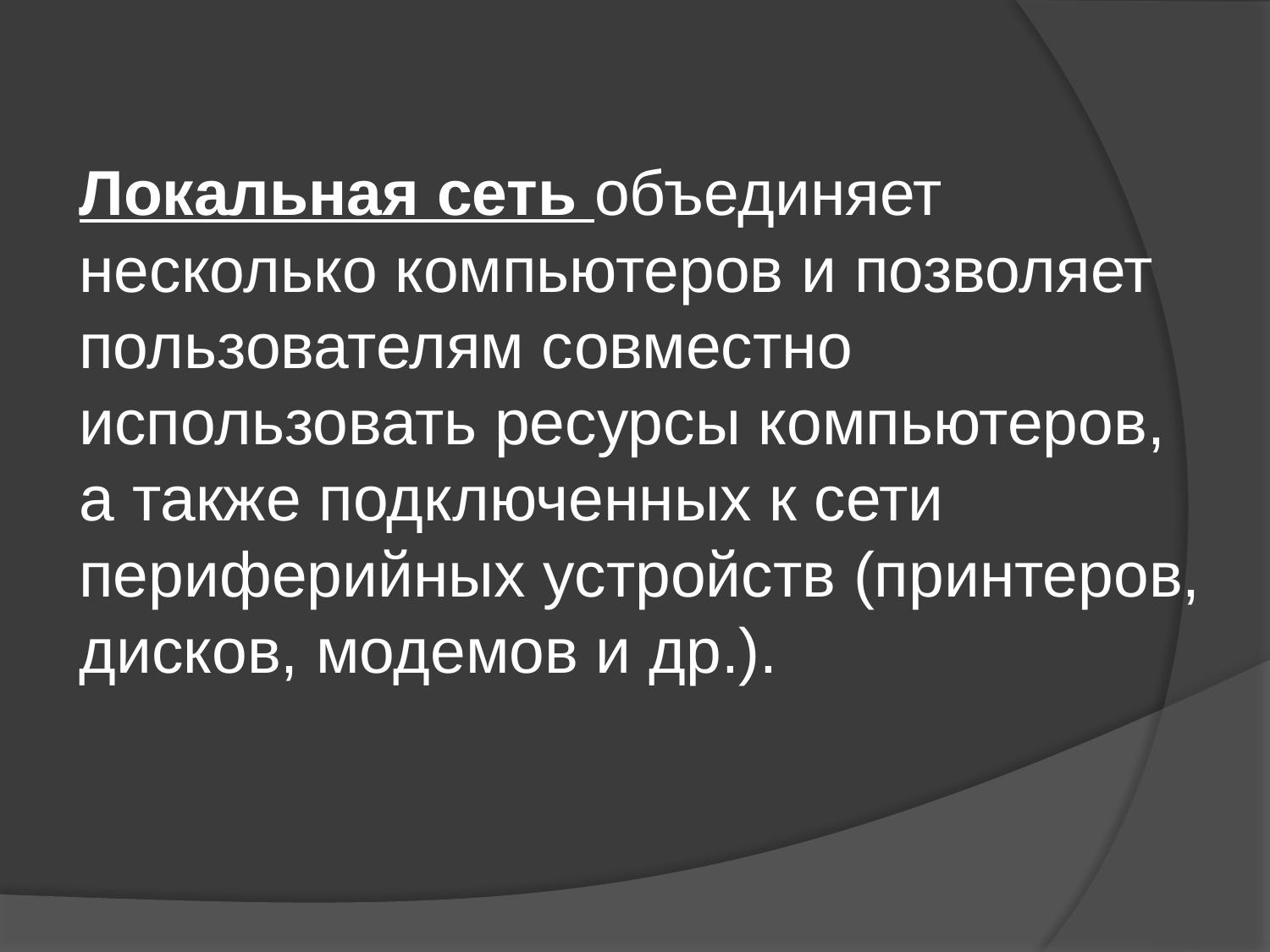

Локальная сеть объединяет несколько компьютеров и позволяет пользователям совместно использовать ресурсы компьютеров, а также подключенных к сети периферийных устройств (принтеров, дисков, модемов и др.).